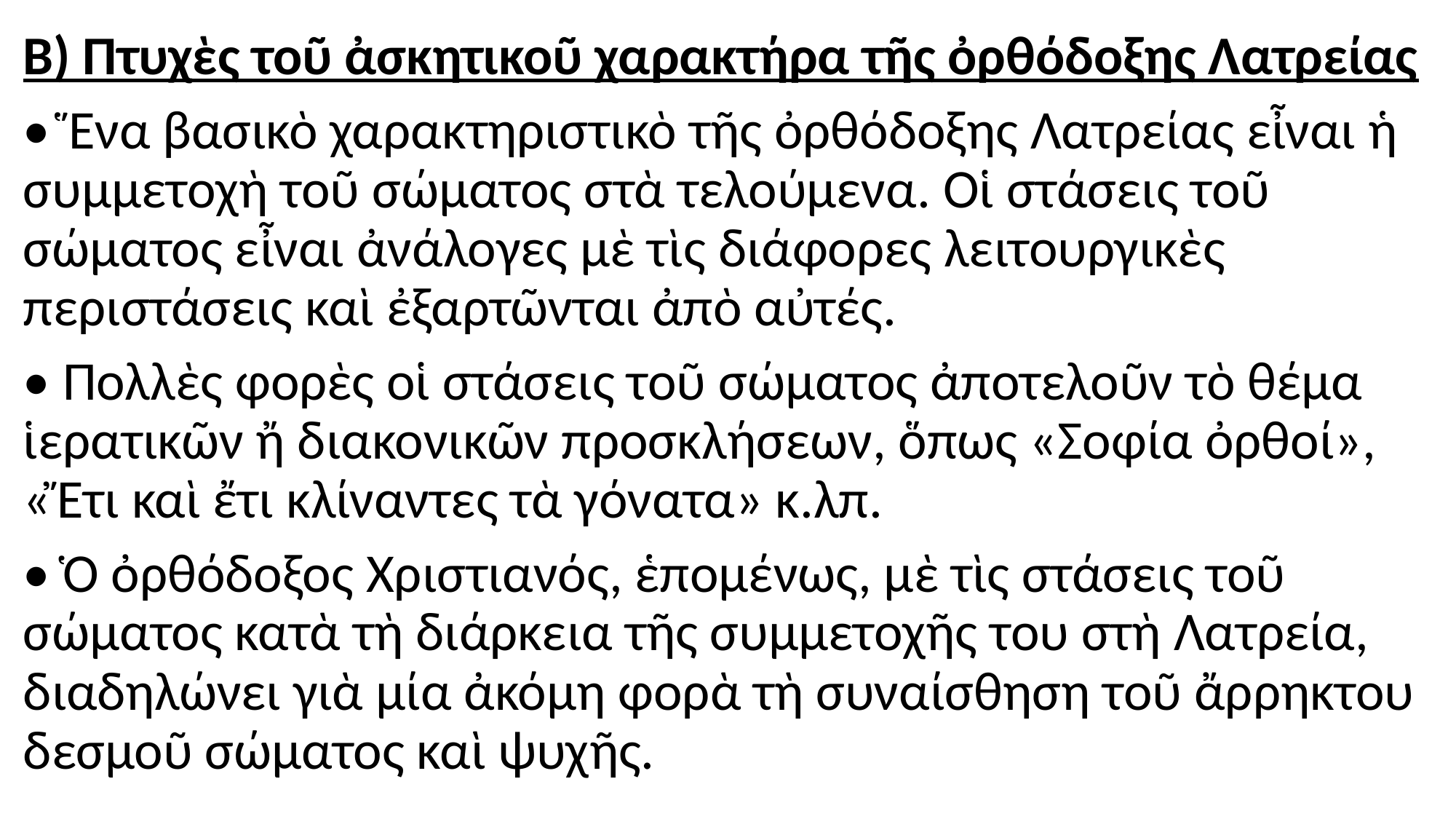

#
Β) Πτυχὲς τοῦ ἀσκητικοῦ χαρακτήρα τῆς ὀρθόδοξης Λατρείας
• Ἕνα βασικὸ χαρακτηριστικὸ τῆς ὀρθόδοξης Λατρείας εἶναι ἡ συμμετοχὴ τοῦ σώματος στὰ τελούμενα. Οἱ στάσεις τοῦ σώματος εἶναι ἀνάλογες μὲ τὶς διάφορες λειτουργικὲς περιστάσεις καὶ ἐξαρτῶνται ἀπὸ αὐτές.
• Πολλὲς φορὲς οἱ στάσεις τοῦ σώματος ἀποτελοῦν τὸ θέμα ἱερατικῶν ἤ διακονικῶν προσκλήσεων, ὅπως «Σοφία ὀρθοί», «Ἔτι καὶ ἔτι κλίναντες τὰ γόνατα» κ.λπ.
• Ὁ ὀρθόδοξος Χριστιανός, ἑπομένως, μὲ τὶς στάσεις τοῦ σώματος κατὰ τὴ διάρκεια τῆς συμμετοχῆς του στὴ Λατρεία, διαδηλώνει γιὰ μία ἀκόμη φορὰ τὴ συναίσθηση τοῦ ἄρρηκτου δεσμοῦ σώματος καὶ ψυχῆς.